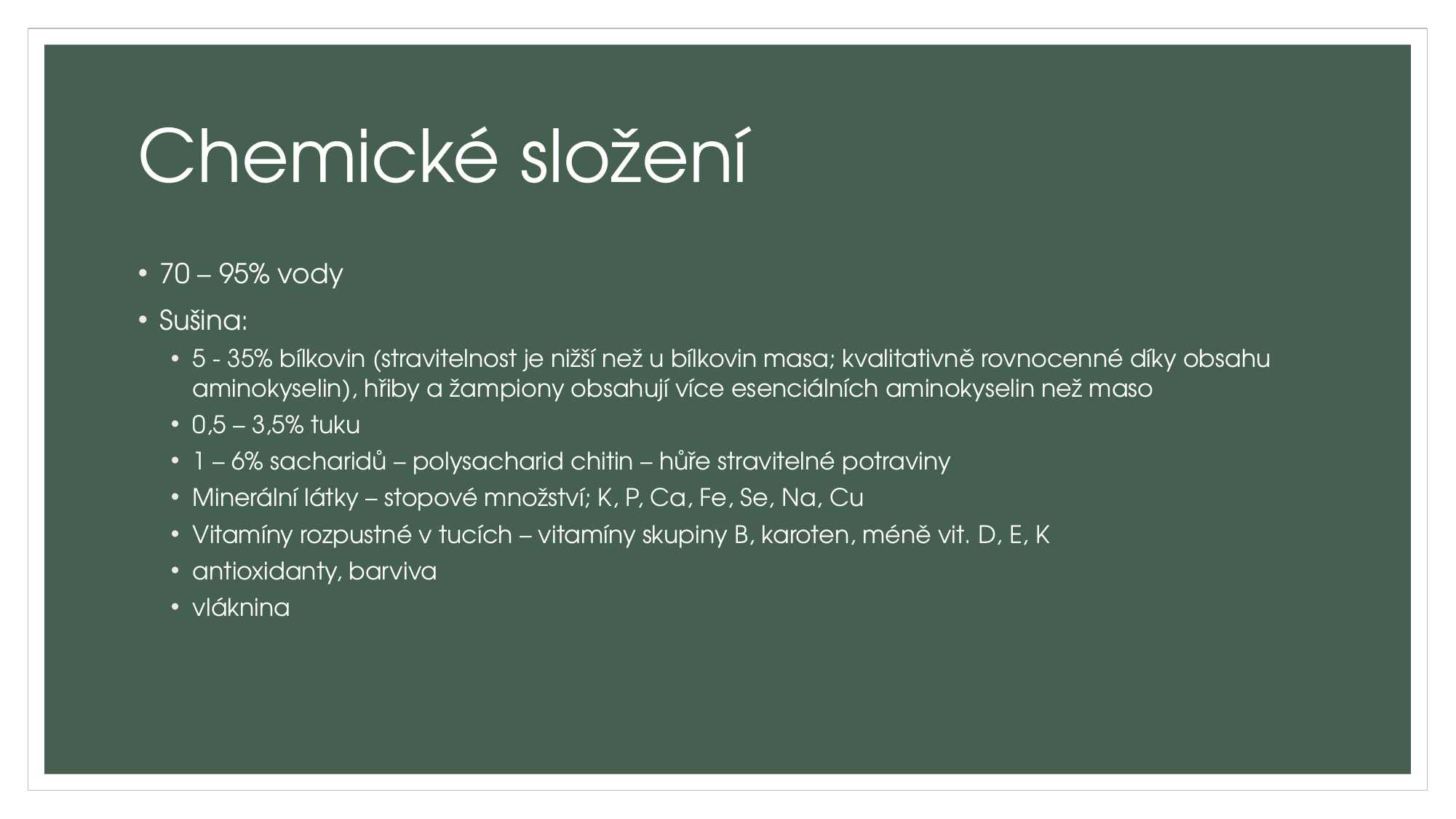

# Chemické složení
70 – 95% vody
Sušina:
5 - 35% bílkovin (stravitelnost je nižší než u bílkovin masa; kvalitativně rovnocenné díky obsahu aminokyselin), hřiby a žampiony obsahují více esenciálních aminokyselin než maso
0,5 – 3,5% tuku
1 – 6% sacharidů – polysacharid chitin – hůře stravitelné potraviny
Minerální látky – stopové množství; K, P, Ca, Fe, Se, Na, Cu
Vitamíny rozpustné v tucích – vitamíny skupiny B, karoten, méně vit. D, E, K
antioxidanty, barviva
vláknina